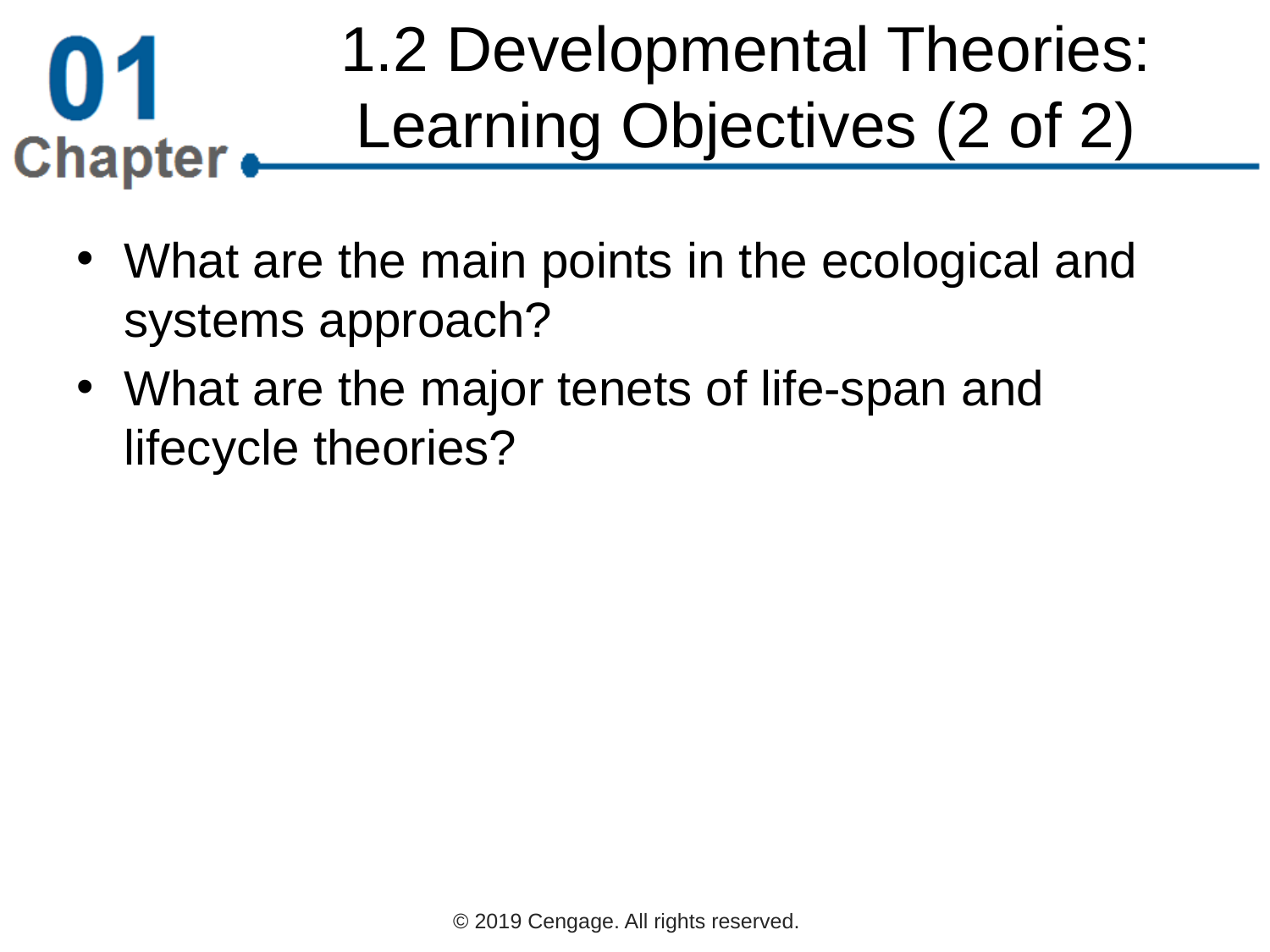

# 1.2 Developmental Theories: Learning Objectives (2 of 2)
What are the main points in the ecological and systems approach?
What are the major tenets of life-span and lifecycle theories?